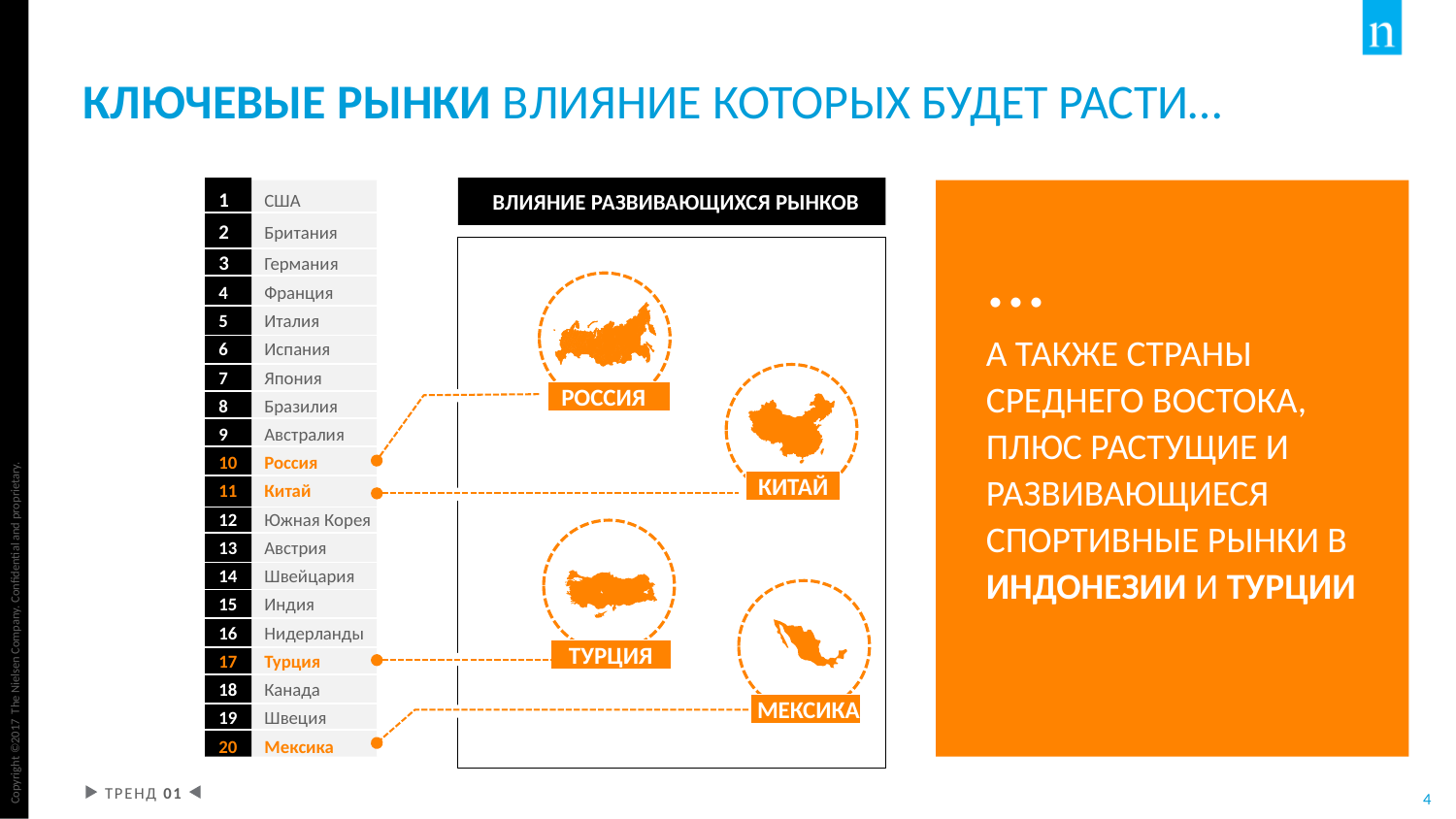

# КЛЮЧЕВЫЕ РЫНКИ ВЛИЯНИЕ КОТОРЫХ БУДЕТ РАСТИ…
1 	США
2  	Британия
3 	Германия
4 	Франция
5 	Италия
6 	Испания
7 	Япония
8 	Бразилия
9 	Австралия
10 	Россия
11 	Китай
12 	Южная Корея
13 	Австрия
14 	Швейцария
15 	Индия
16 	Нидерланды
17 	Турция
18 	Канада
19 	Швеция
20 	Мексика

ВЛИЯНИЕ РАЗВИВАЮЩИХСЯ РЫНКОВ

...
а также страны среднего востока, плюс растущие и развивающиеся спортивные рынки в  индонезии и турции

РОССИЯ

 КИТАЙ

 ТУРЦИЯ

 МЕКСИКА

ТРЕНД 01